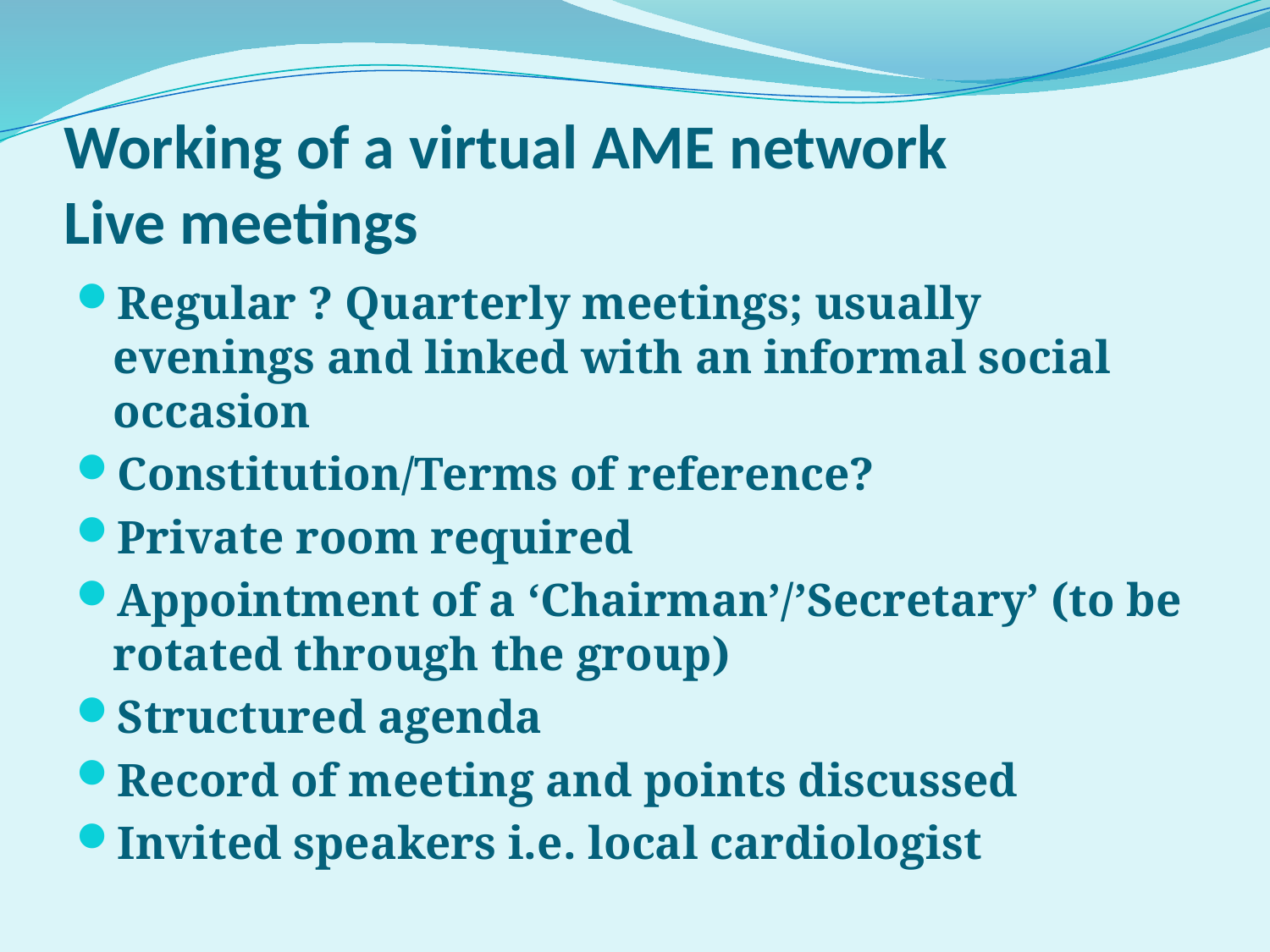

# Working of a virtual AME network Live meetings
Regular ? Quarterly meetings; usually evenings and linked with an informal social occasion
Constitution/Terms of reference?
Private room required
Appointment of a ‘Chairman’/’Secretary’ (to be rotated through the group)
Structured agenda
Record of meeting and points discussed
Invited speakers i.e. local cardiologist